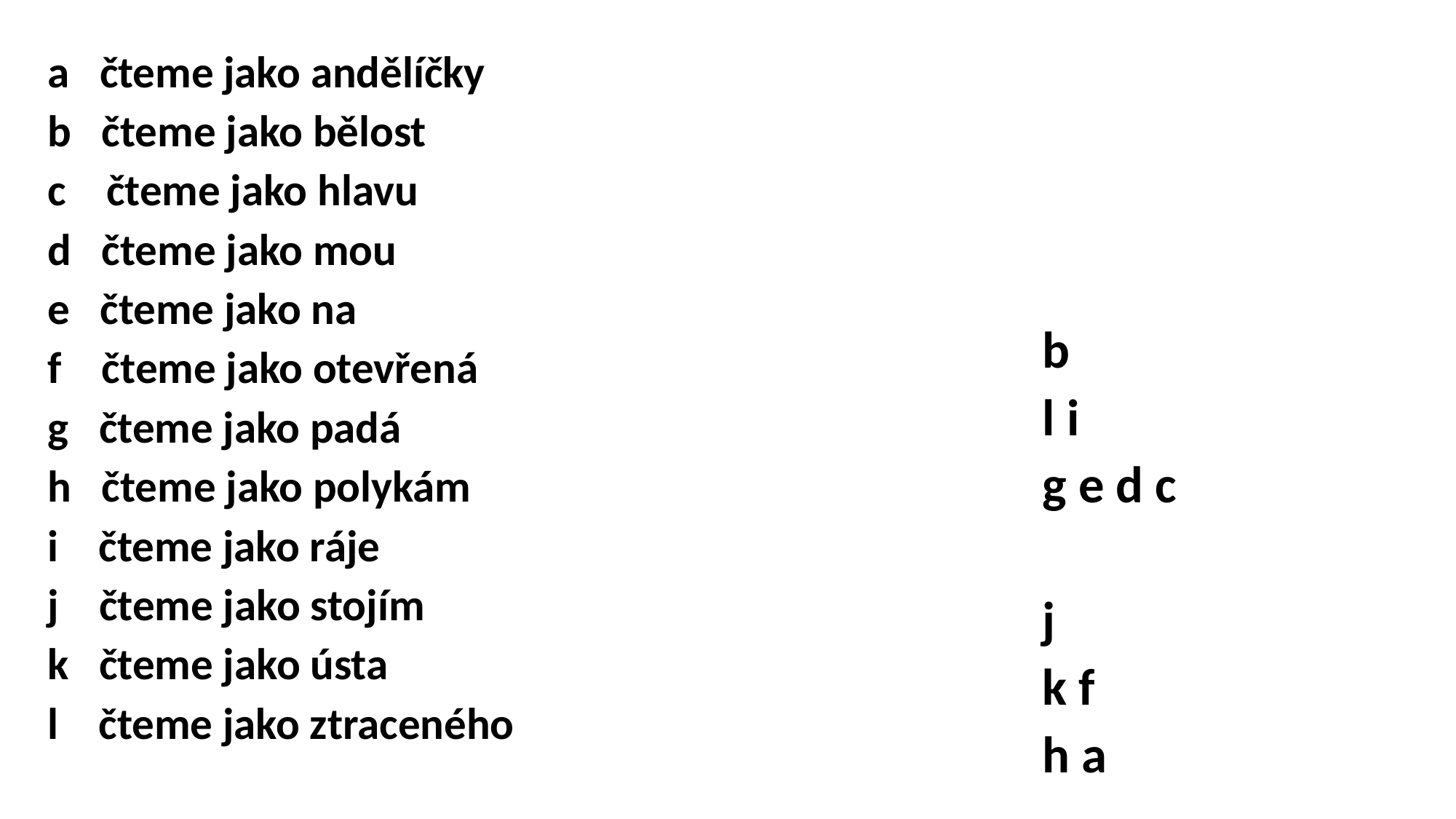

a   čteme jako andělíčky
b   čteme jako bělost
c    čteme jako hlavu
d   čteme jako mou
e   čteme jako na
f    čteme jako otevřená
g   čteme jako padá
h   čteme jako polykám
i    čteme jako ráje
j    čteme jako stojím
k   čteme jako ústa
l    čteme jako ztraceného

#

b
l i
g e d c

j
k f
h a